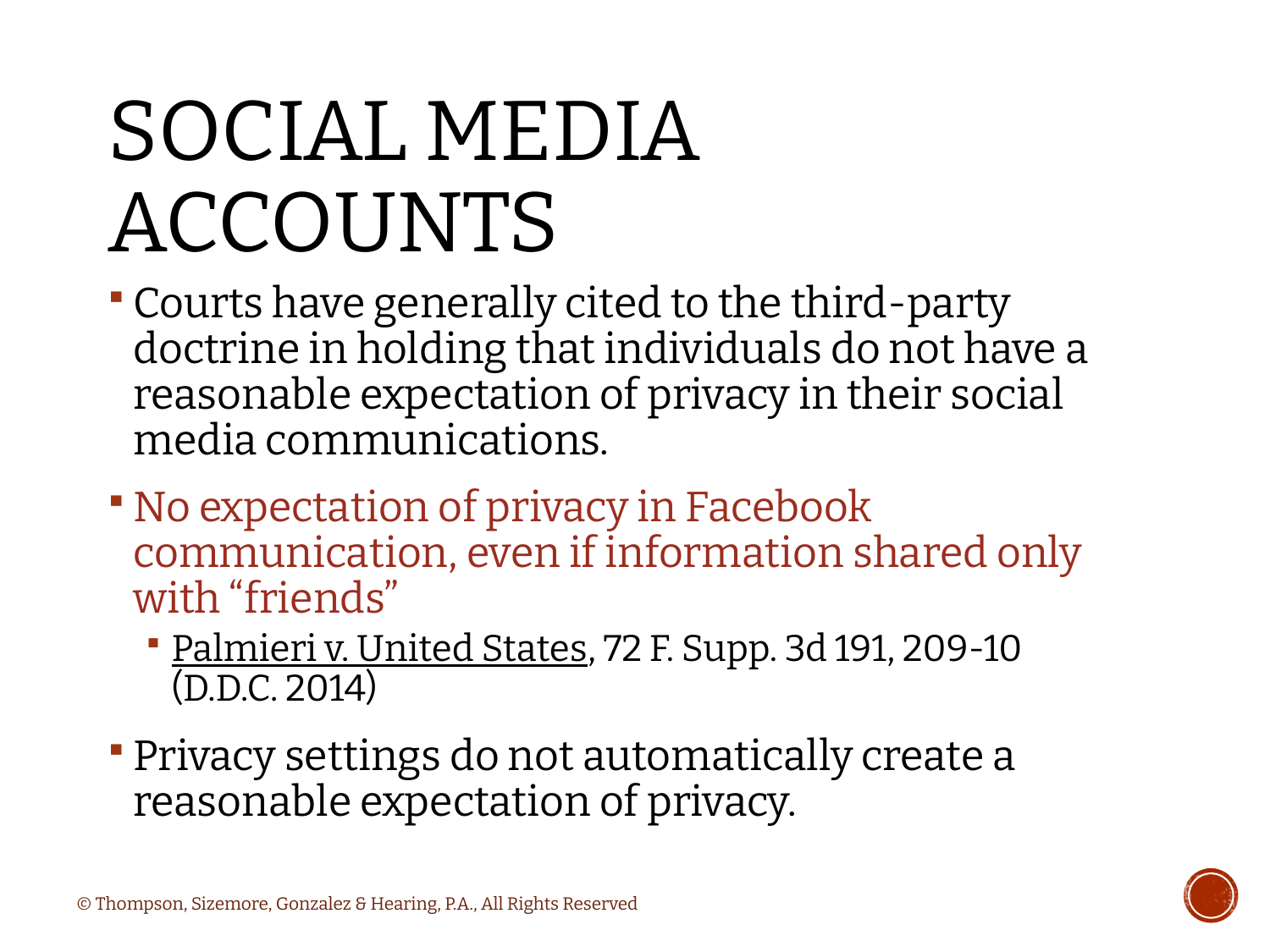

# Social Media Accounts
Courts have generally cited to the third-party doctrine in holding that individuals do not have a reasonable expectation of privacy in their social media communications.
No expectation of privacy in Facebook communication, even if information shared only with “friends”
Palmieri v. United States, 72 F. Supp. 3d 191, 209-10 (D.D.C. 2014)
Privacy settings do not automatically create a reasonable expectation of privacy.

© Thompson, Sizemore, Gonzalez & Hearing, P.A., All Rights Reserved